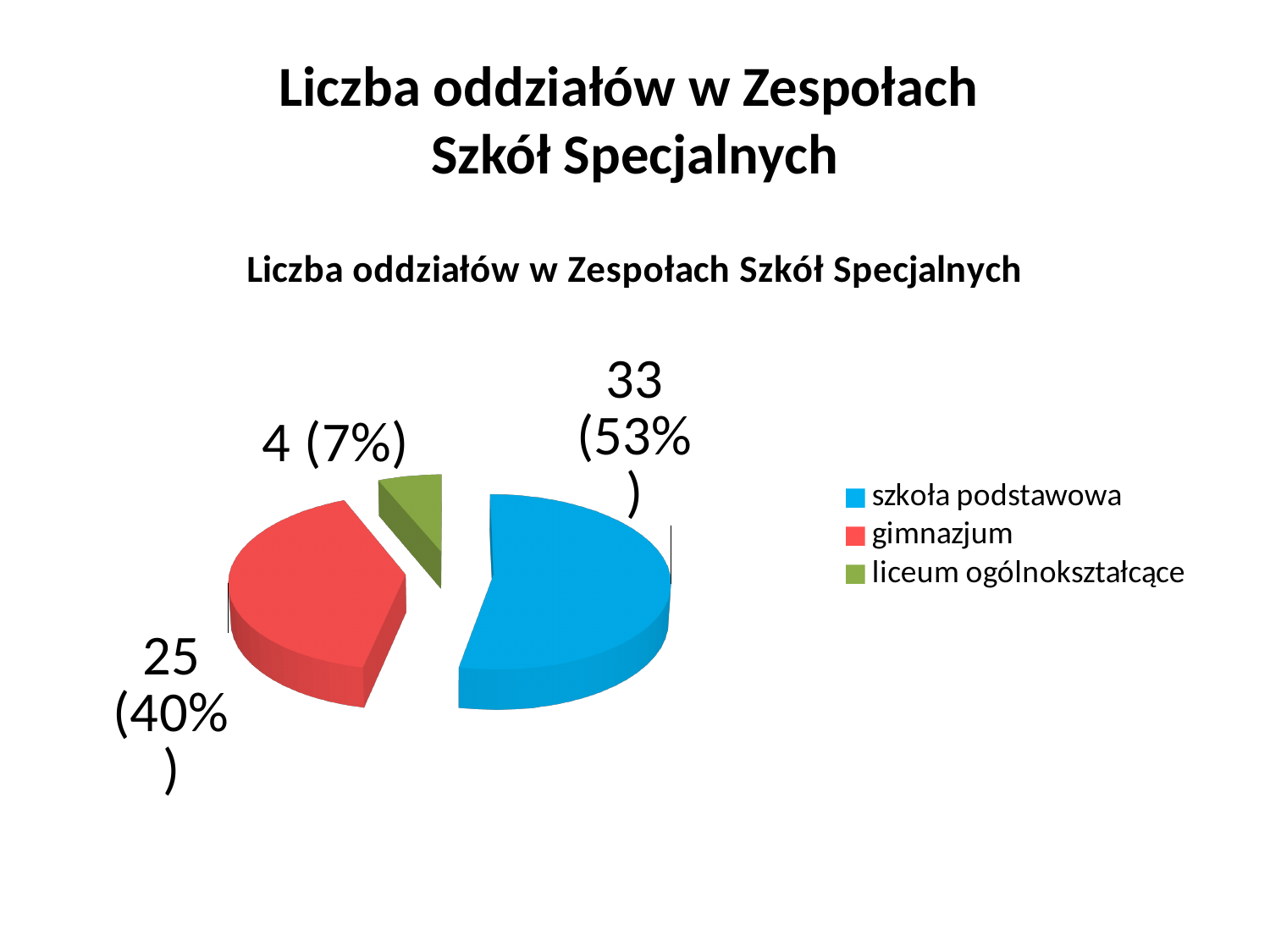

# Liczba oddziałów w Zespołach Szkół Specjalnych

[unsupported chart]